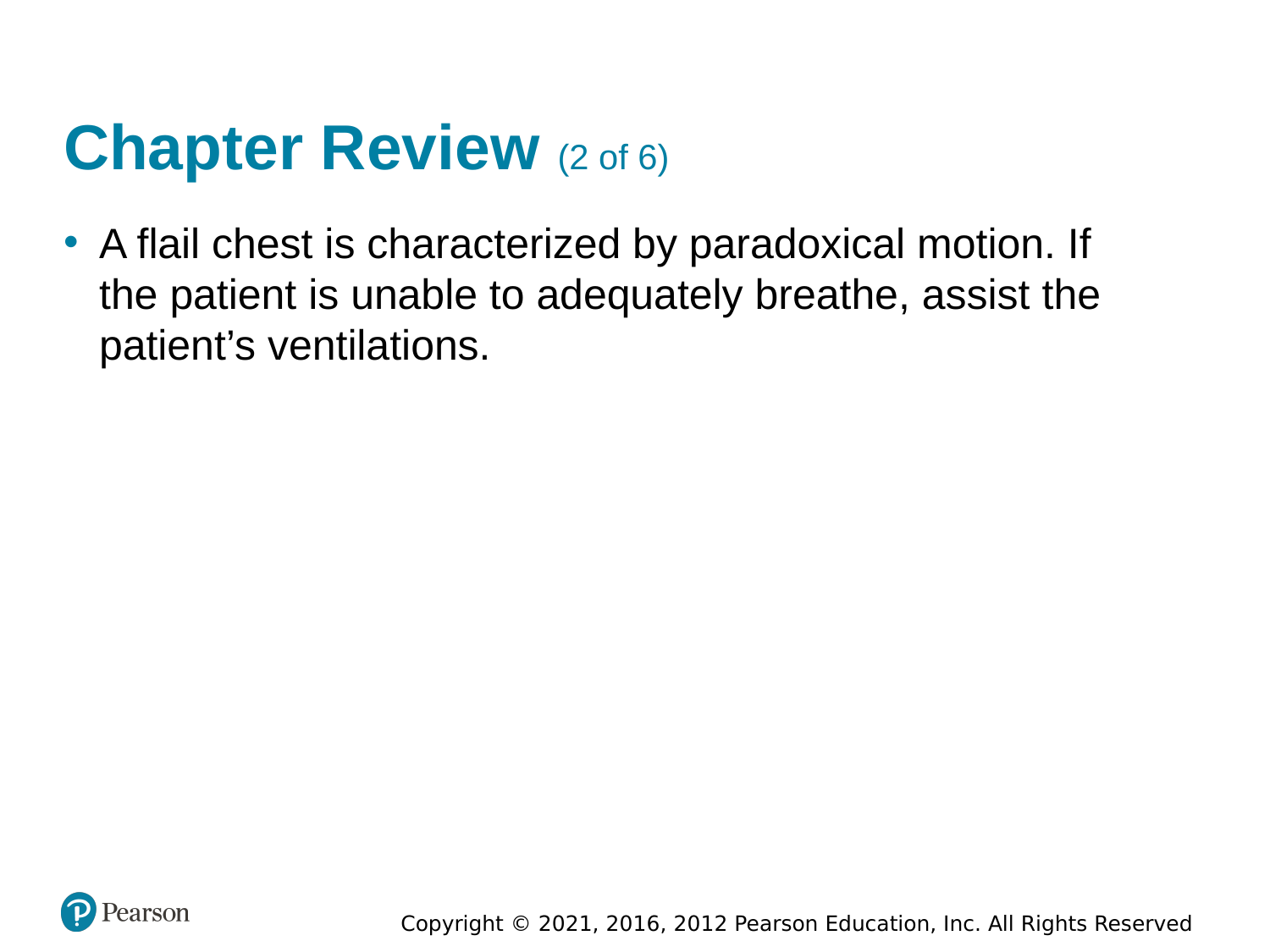

# Chapter Review (2 of 6)
A flail chest is characterized by paradoxical motion. If the patient is unable to adequately breathe, assist the patient’s ventilations.